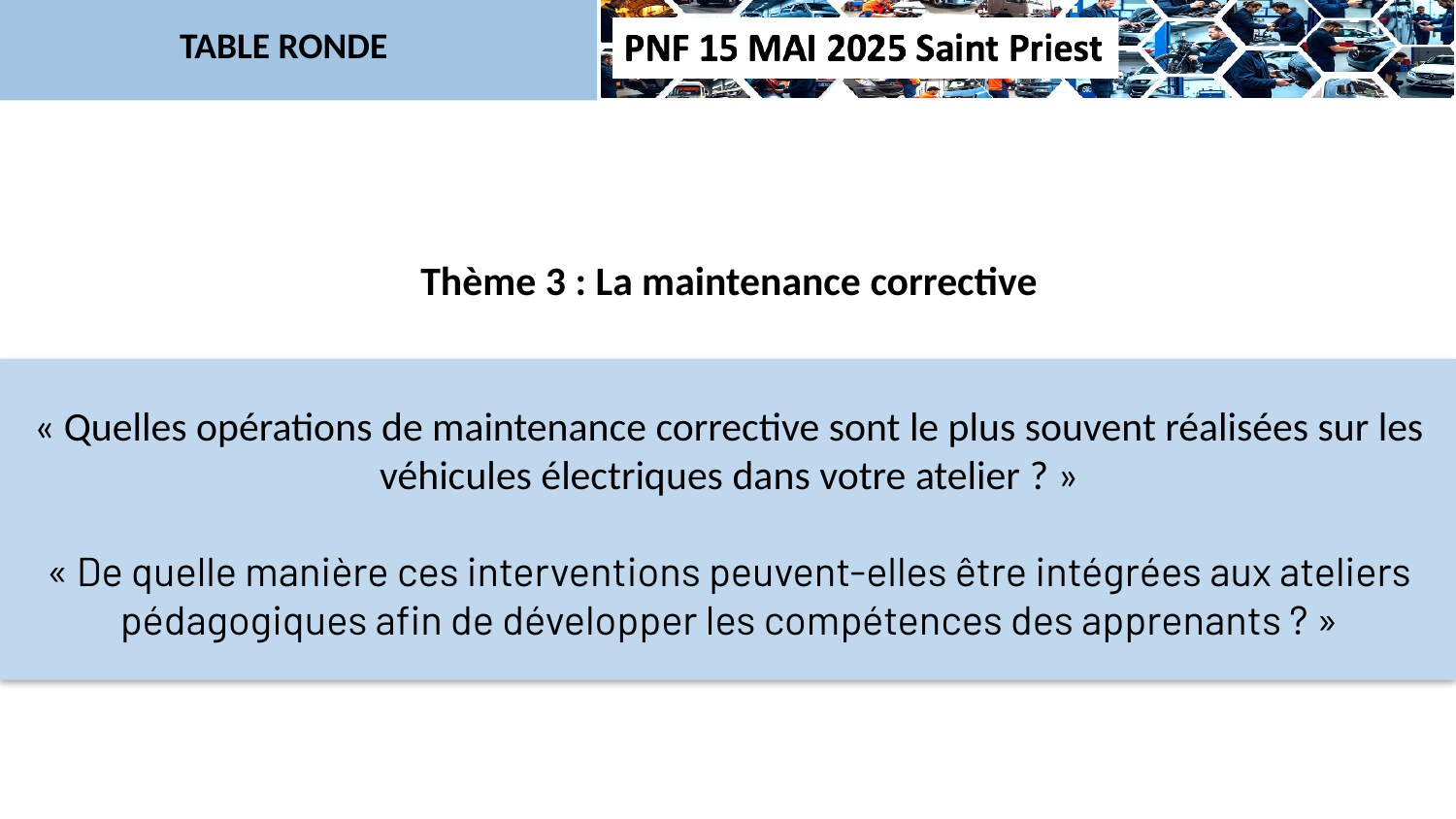

TABLE RONDE
Thème 3 : La maintenance corrective

« Quelles opérations de maintenance corrective sont le plus souvent réalisées sur les véhicules électriques dans votre atelier ? »

« De quelle manière ces interventions peuvent-elles être intégrées aux ateliers pédagogiques afin de développer les compétences des apprenants ? »